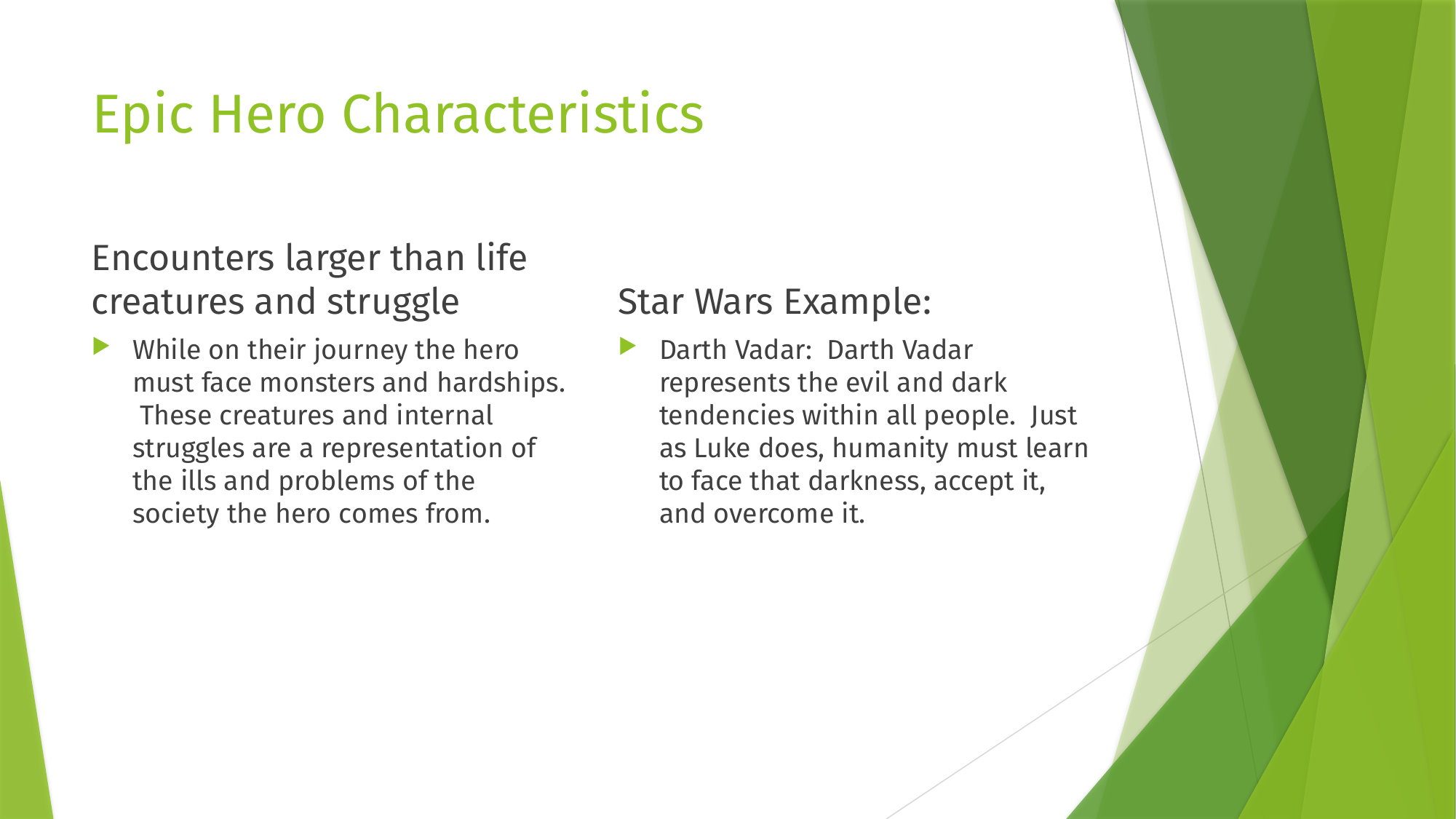

# Epic Hero Characteristics
Encounters larger than life creatures and struggle
Star Wars Example:
While on their journey the hero must face monsters and hardships.  These creatures and internal struggles are a representation of the ills and problems of the society the hero comes from.
Darth Vadar:  Darth Vadar represents the evil and dark tendencies within all people.  Just as Luke does, humanity must learn to face that darkness, accept it, and overcome it.